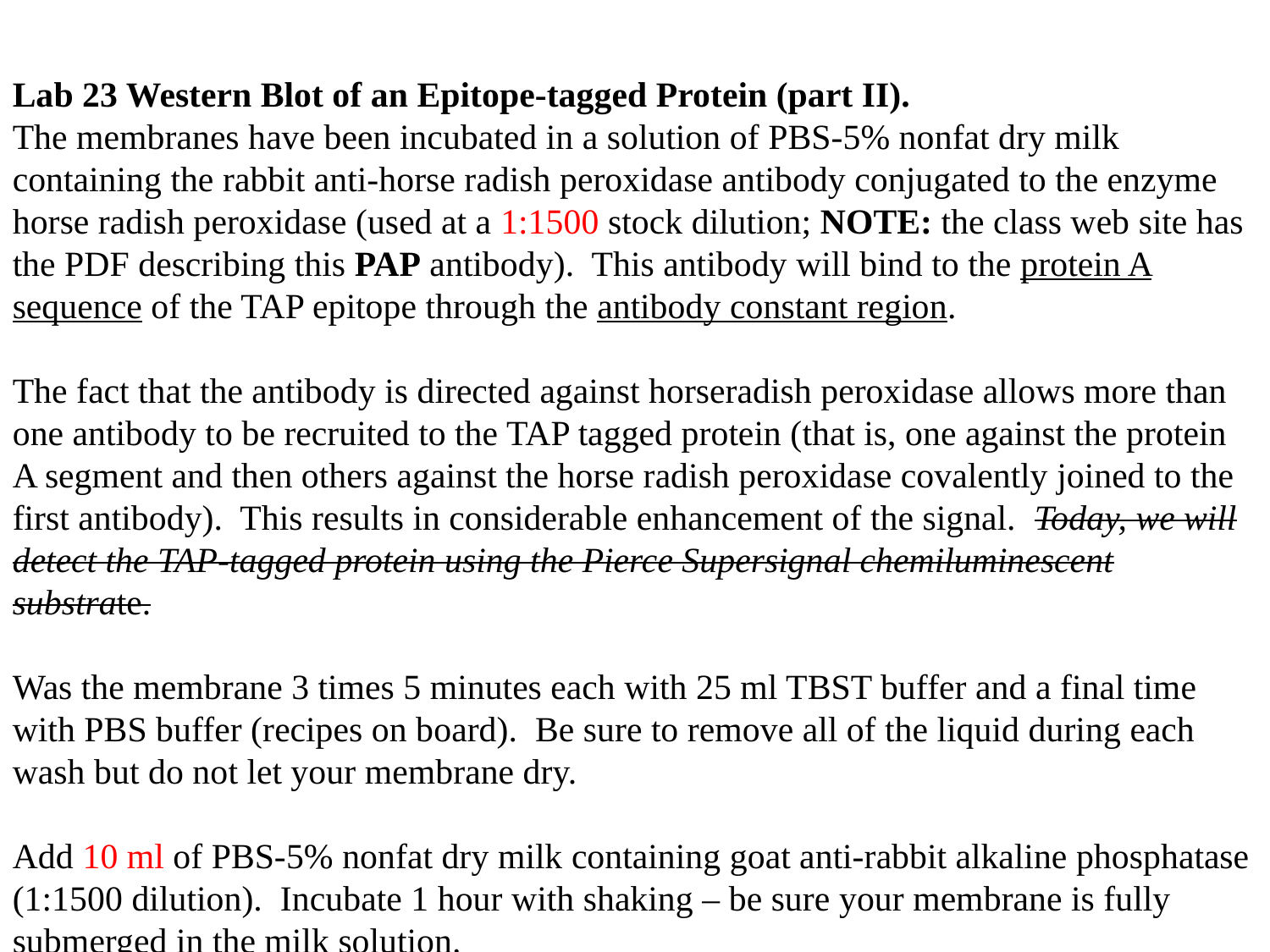

Lab 23 Western Blot of an Epitope-tagged Protein (part II).
The membranes have been incubated in a solution of PBS-5% nonfat dry milk containing the rabbit anti-horse radish peroxidase antibody conjugated to the enzyme horse radish peroxidase (used at a 1:1500 stock dilution; NOTE: the class web site has the PDF describing this PAP antibody).  This antibody will bind to the protein A sequence of the TAP epitope through the antibody constant region.

The fact that the antibody is directed against horseradish peroxidase allows more than one antibody to be recruited to the TAP tagged protein (that is, one against the protein A segment and then others against the horse radish peroxidase covalently joined to the first antibody).  This results in considerable enhancement of the signal.  Today, we will detect the TAP-tagged protein using the Pierce Supersignal chemiluminescent substrate.

Was the membrane 3 times 5 minutes each with 25 ml TBST buffer and a final time with PBS buffer (recipes on board).  Be sure to remove all of the liquid during each wash but do not let your membrane dry.

Add 10 ml of PBS-5% nonfat dry milk containing goat anti-rabbit alkaline phosphatase (1:1500 dilution).  Incubate 1 hour with shaking – be sure your membrane is fully submerged in the milk solution.